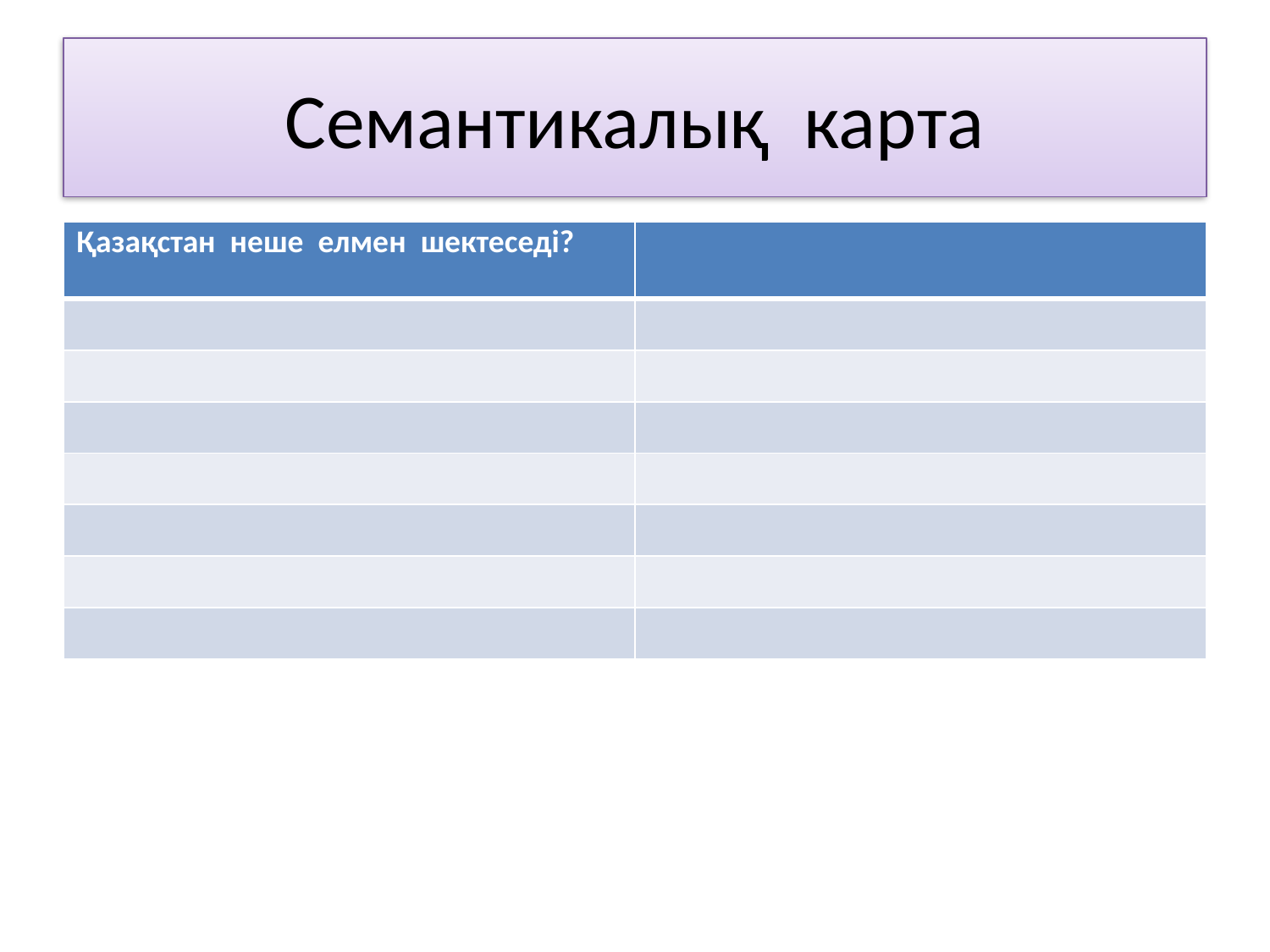

# Семантикалық  карта
| Қазақстан неше елмен шектеседі? |  |
| --- | --- |
|  |  |
|  |  |
|  |  |
|  |  |
|  |  |
|  |  |
|  |  |